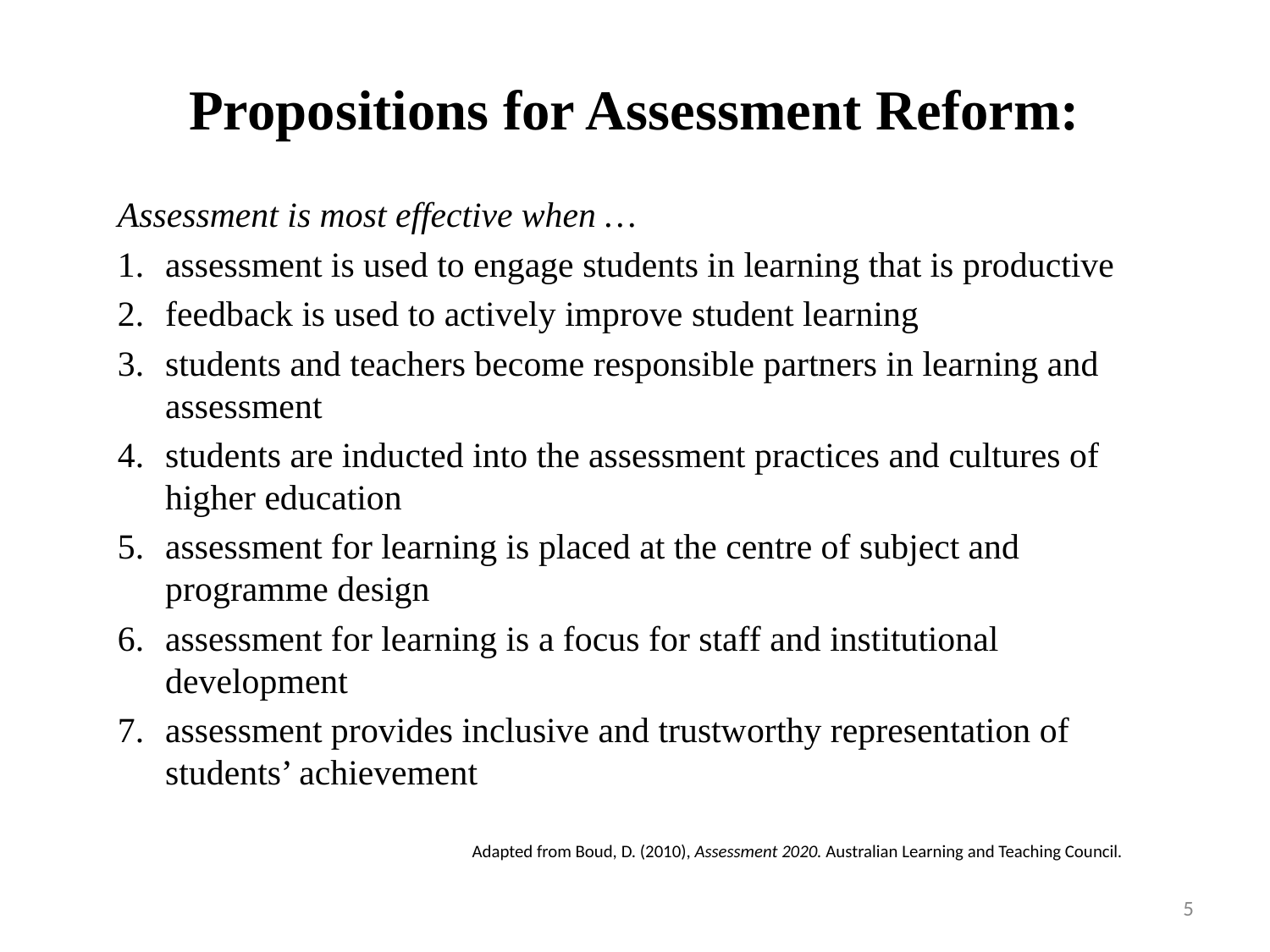

# Propositions for Assessment Reform:
Assessment is most effective when …
assessment is used to engage students in learning that is productive
feedback is used to actively improve student learning
students and teachers become responsible partners in learning and assessment
students are inducted into the assessment practices and cultures of higher education
assessment for learning is placed at the centre of subject and programme design
assessment for learning is a focus for staff and institutional development
assessment provides inclusive and trustworthy representation of students’ achievement

Adapted from Boud, D. (2010), Assessment 2020. Australian Learning and Teaching Council.
5